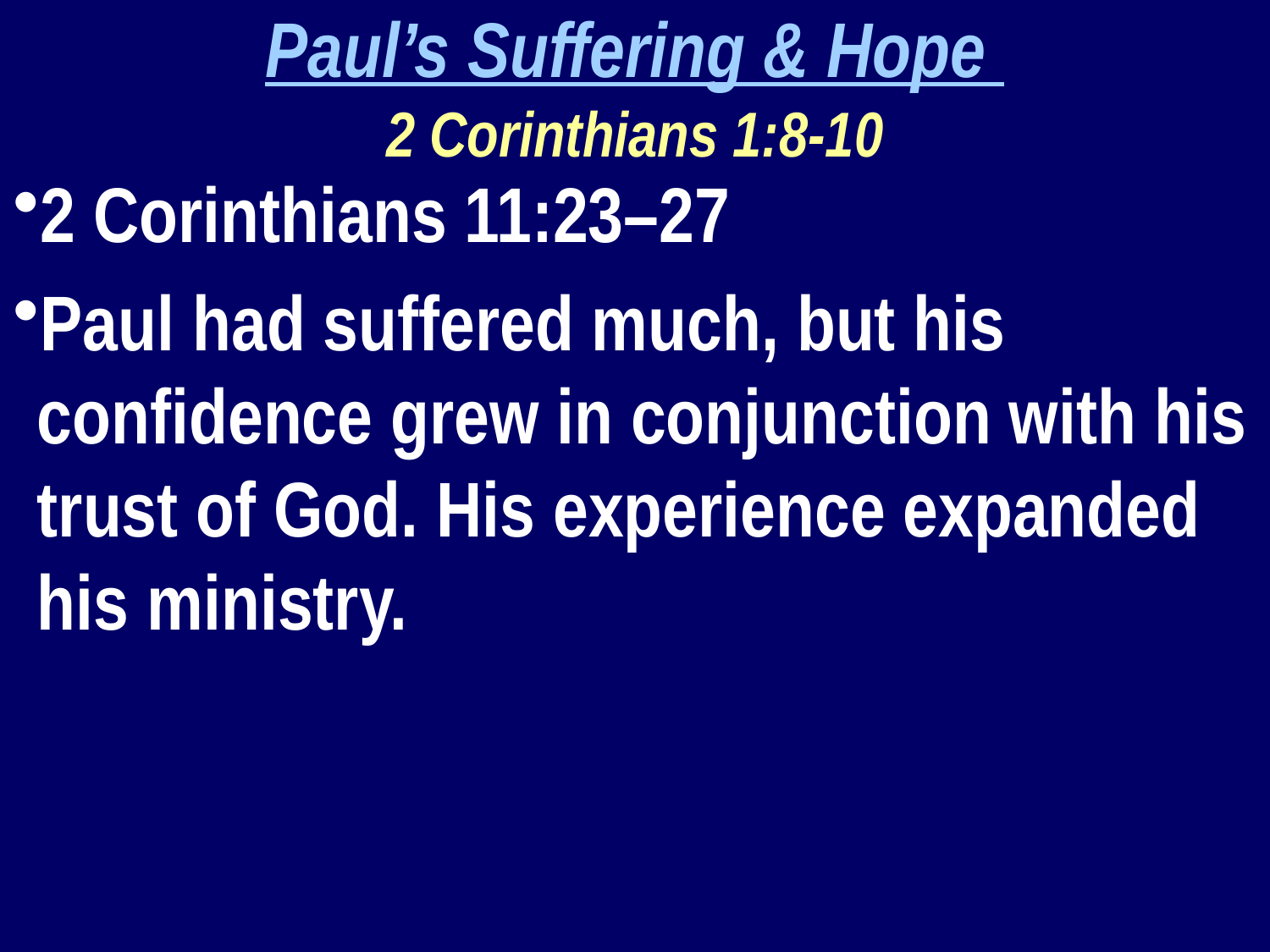

Paul’s Suffering & Hope
2 Corinthians 1:8-10
2 Corinthians 11:23–27
Paul had suffered much, but his confidence grew in conjunction with his trust of God. His experience expanded his ministry.